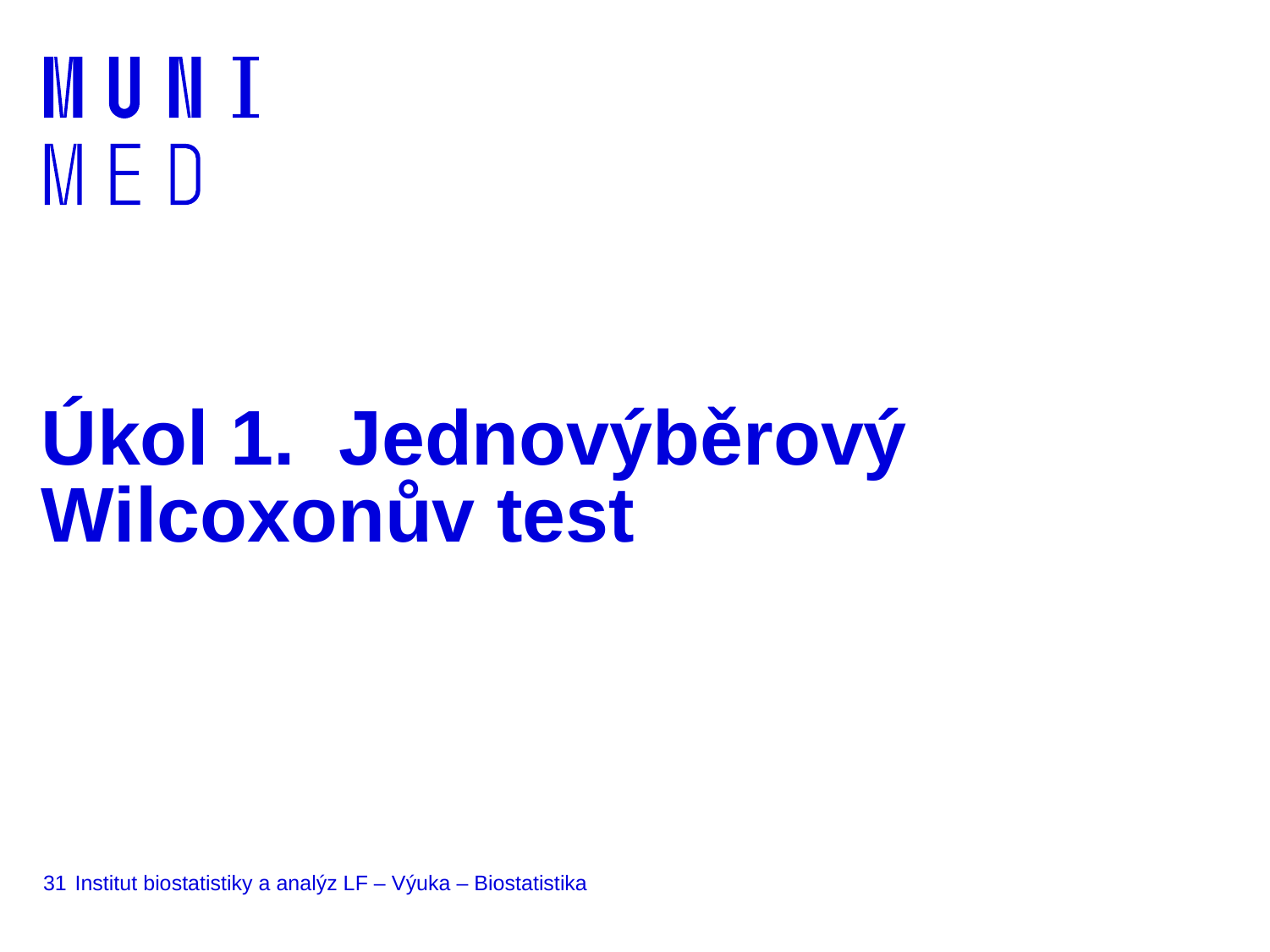

# Úkol 1.  Jednovýběrový Wilcoxonův test

31
Institut biostatistiky a analýz LF – Výuka – Biostatistika